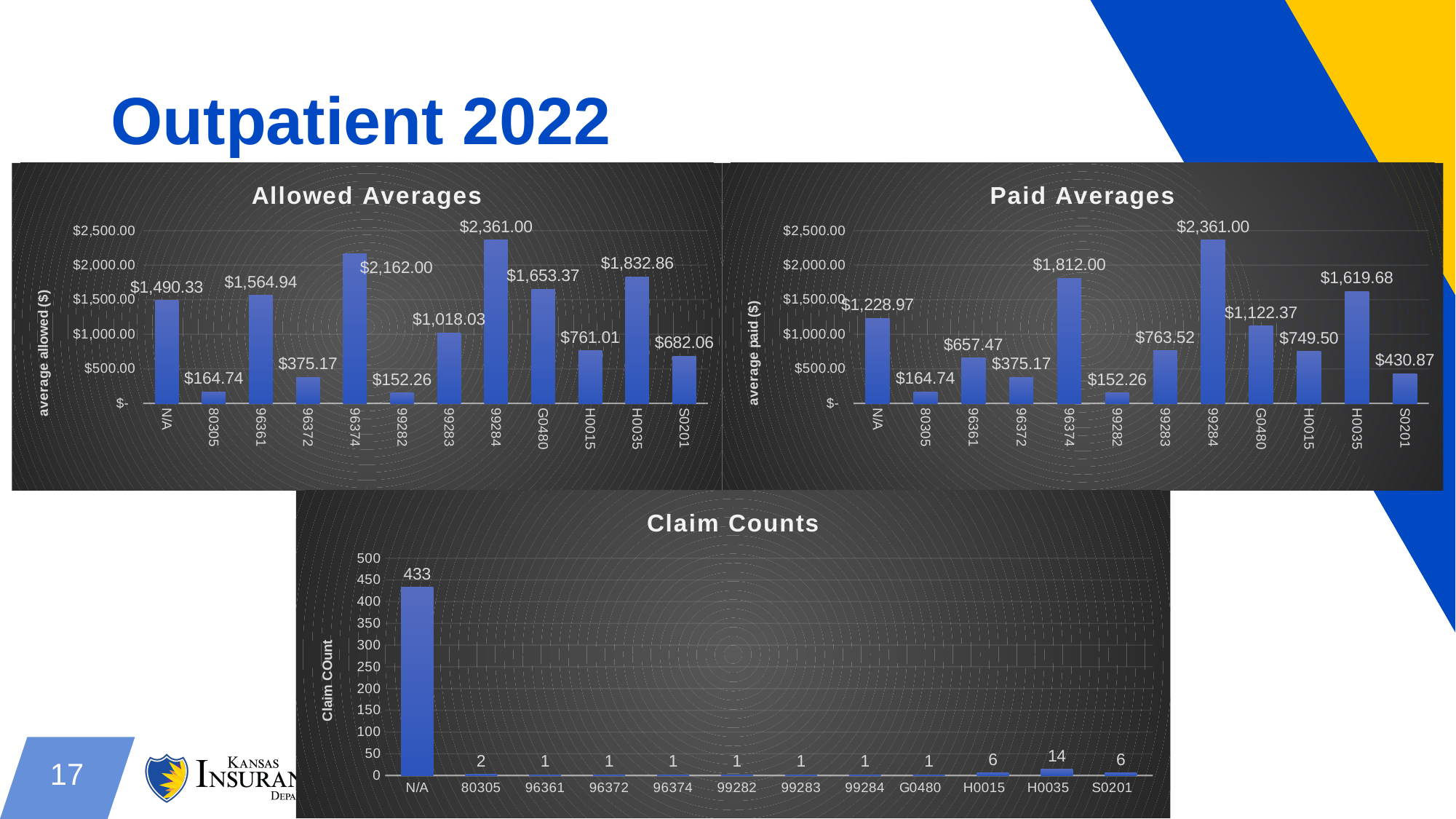

# Outpatient 2022

### Chart: Allowed Averages

| Category |  |
|---|---|
| N/A | 1490.33 |
| 80305 | 164.74 |
| 96361 | 1564.94 |
| 96372 | 375.17 |
| 96374 | 2162.0 |
| 99282 | 152.26 |
| 99283 | 1018.03 |
| 99284 | 2361.0 |
| G0480           | 1653.37 |
| H0015           | 761.01 |
| H0035           | 1832.86 |
| S0201           | 682.06 |

### Chart: Paid Averages

| Category |  |
|---|---|
| N/A | 1228.97 |
| 80305 | 164.74 |
| 96361 | 657.47 |
| 96372 | 375.17 |
| 96374 | 1812.0 |
| 99282 | 152.26 |
| 99283 | 763.52 |
| 99284 | 2361.0 |
| G0480           | 1122.37 |
| H0015           | 749.5 |
| H0035           | 1619.68 |
| S0201           | 430.87 |

### Chart: Claim Counts

| Category | Count |
|---|---|
| N/A | 433.0 |
| 80305 | 2.0 |
| 96361 | 1.0 |
| 96372 | 1.0 |
| 96374 | 1.0 |
| 99282 | 1.0 |
| 99283 | 1.0 |
| 99284 | 1.0 |
| G0480           | 1.0 |
| H0015           | 6.0 |
| H0035           | 14.0 |
| S0201           | 6.0 |